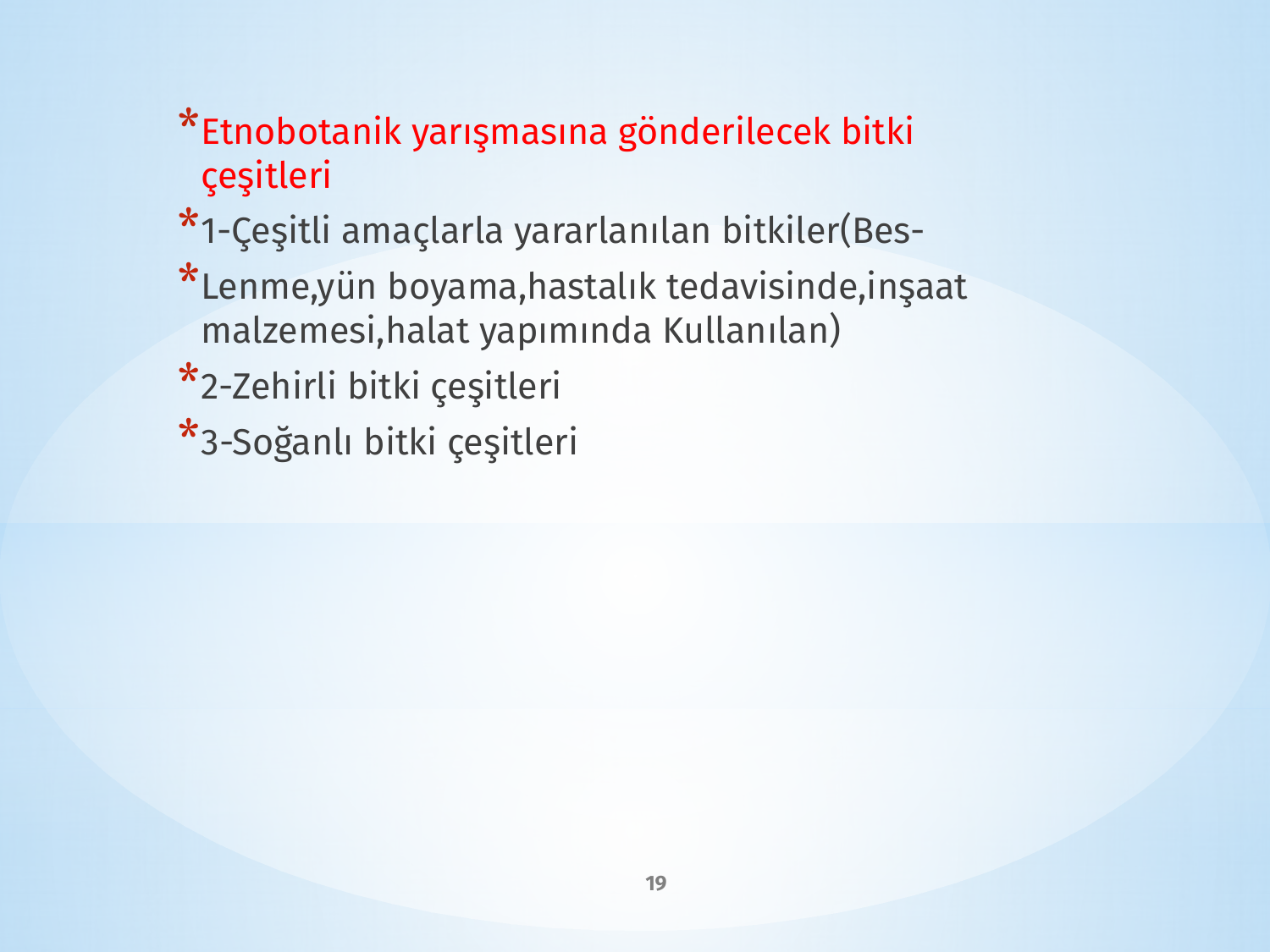

Etnobotanik yarışmasına gönderilecek bitki çeşitleri
1-Çeşitli amaçlarla yararlanılan bitkiler(Bes-
Lenme,yün boyama,hastalık tedavisinde,inşaat malzemesi,halat yapımında Kullanılan)
2-Zehirli bitki çeşitleri
3-Soğanlı bitki çeşitleri

#
19